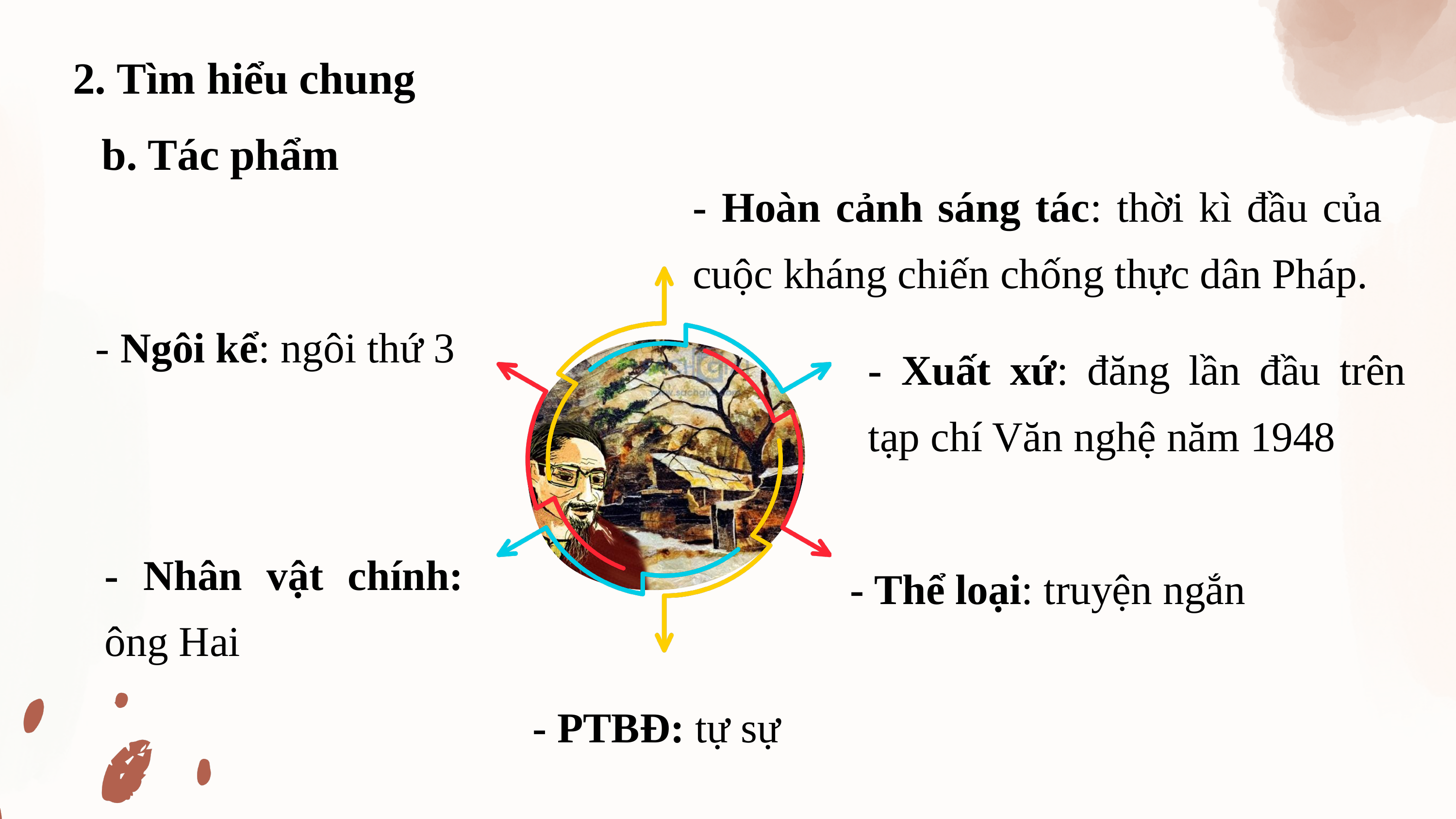

2. Tìm hiểu chung
b. Tác phẩm
- Hoàn cảnh sáng tác: thời kì đầu của cuộc kháng chiến chống thực dân Pháp.

- Ngôi kể: ngôi thứ 3
- Xuất xứ: đăng lần đầu trên tạp chí Văn nghệ năm 1948
- Nhân vật chính: ông Hai
- Thể loại: truyện ngắn
- PTBĐ: tự sự